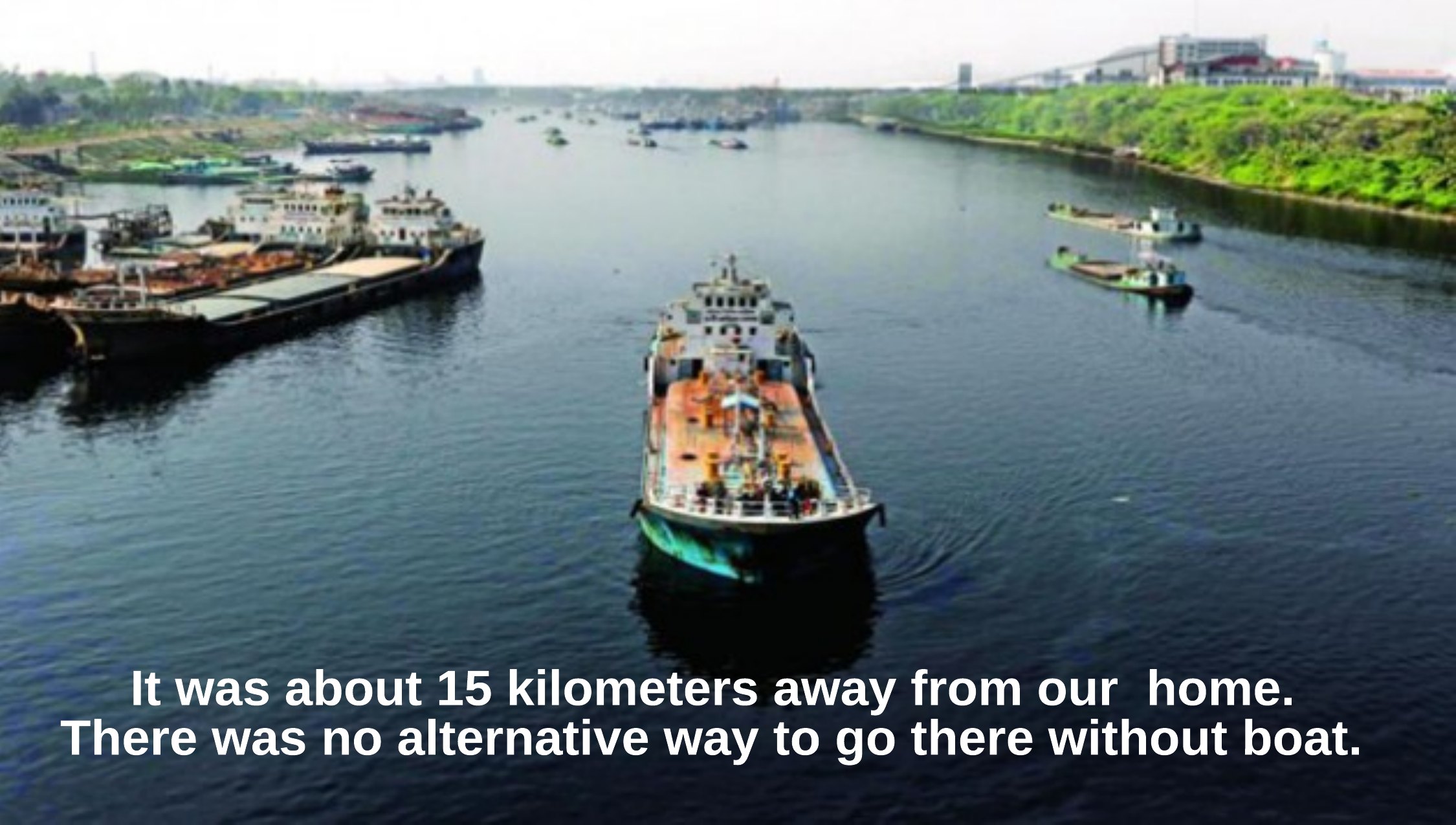

It was about 15 kilometers away from our  home.
There was no alternative way to go there without boat.